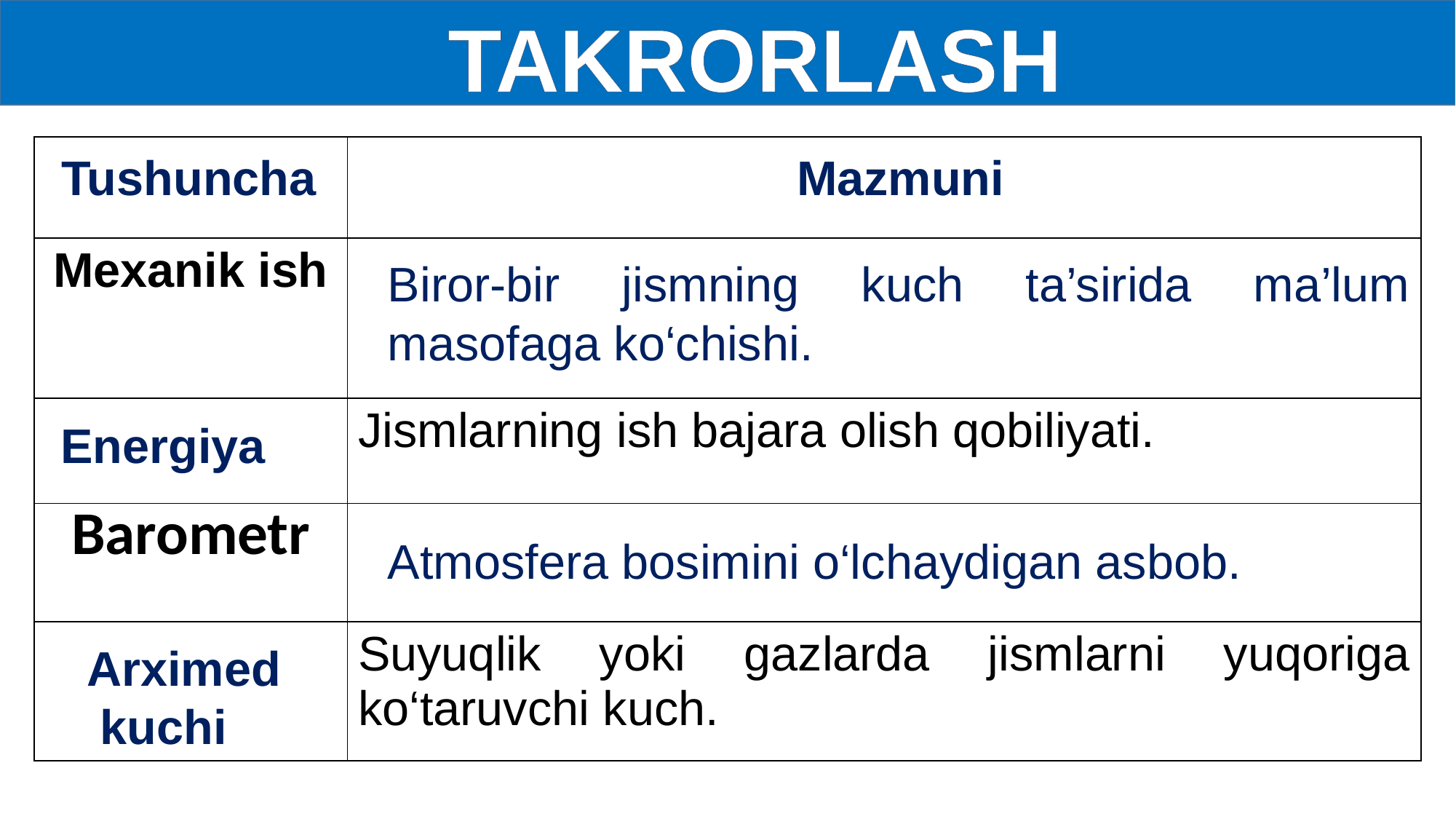

TAKRORLASH
| Tushuncha | Mazmuni |
| --- | --- |
| Mexanik ish |  |
|  | Jismlarning ish bajara olish qobiliyati. |
| Barometr |  |
|  | Suyuqlik yoki gazlarda jismlarni yuqoriga ko‘taruvchi kuch. |
Biror-bir jismning kuch ta’sirida ma’lum masofaga ko‘chishi.
Energiya
Atmosfera bosimini o‘lchaydigan asbob.
Arximed
 kuchi